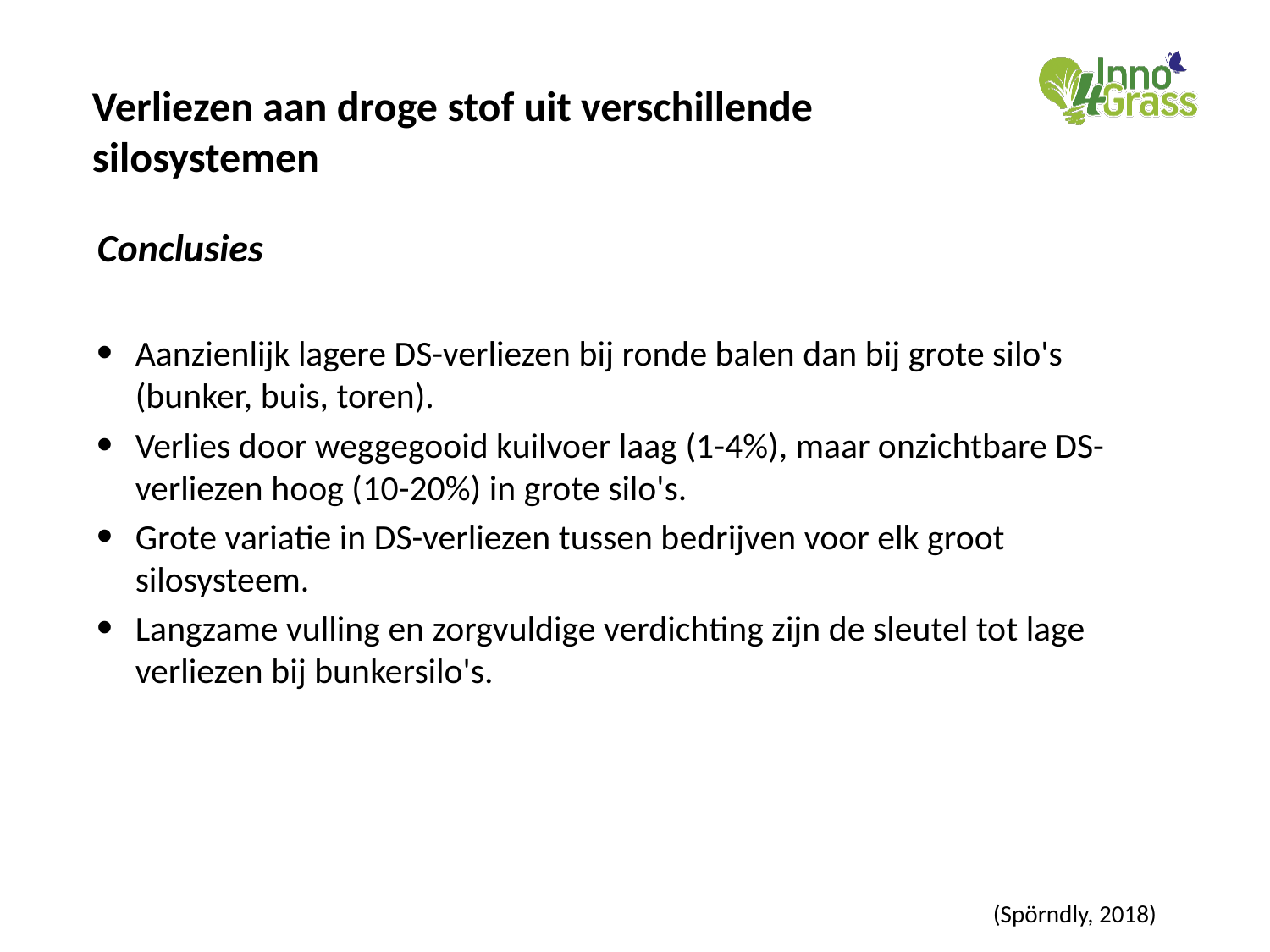

# Verliezen aan droge stof uit verschillende silosystemen
Conclusies

Aanzienlijk lagere DS-verliezen bij ronde balen dan bij grote silo's (bunker, buis, toren).
Verlies door weggegooid kuilvoer laag (1-4%), maar onzichtbare DS-verliezen hoog (10-20%) in grote silo's.
Grote variatie in DS-verliezen tussen bedrijven voor elk groot silosysteem.
Langzame vulling en zorgvuldige verdichting zijn de sleutel tot lage verliezen bij bunkersilo's.
(Spörndly, 2018)